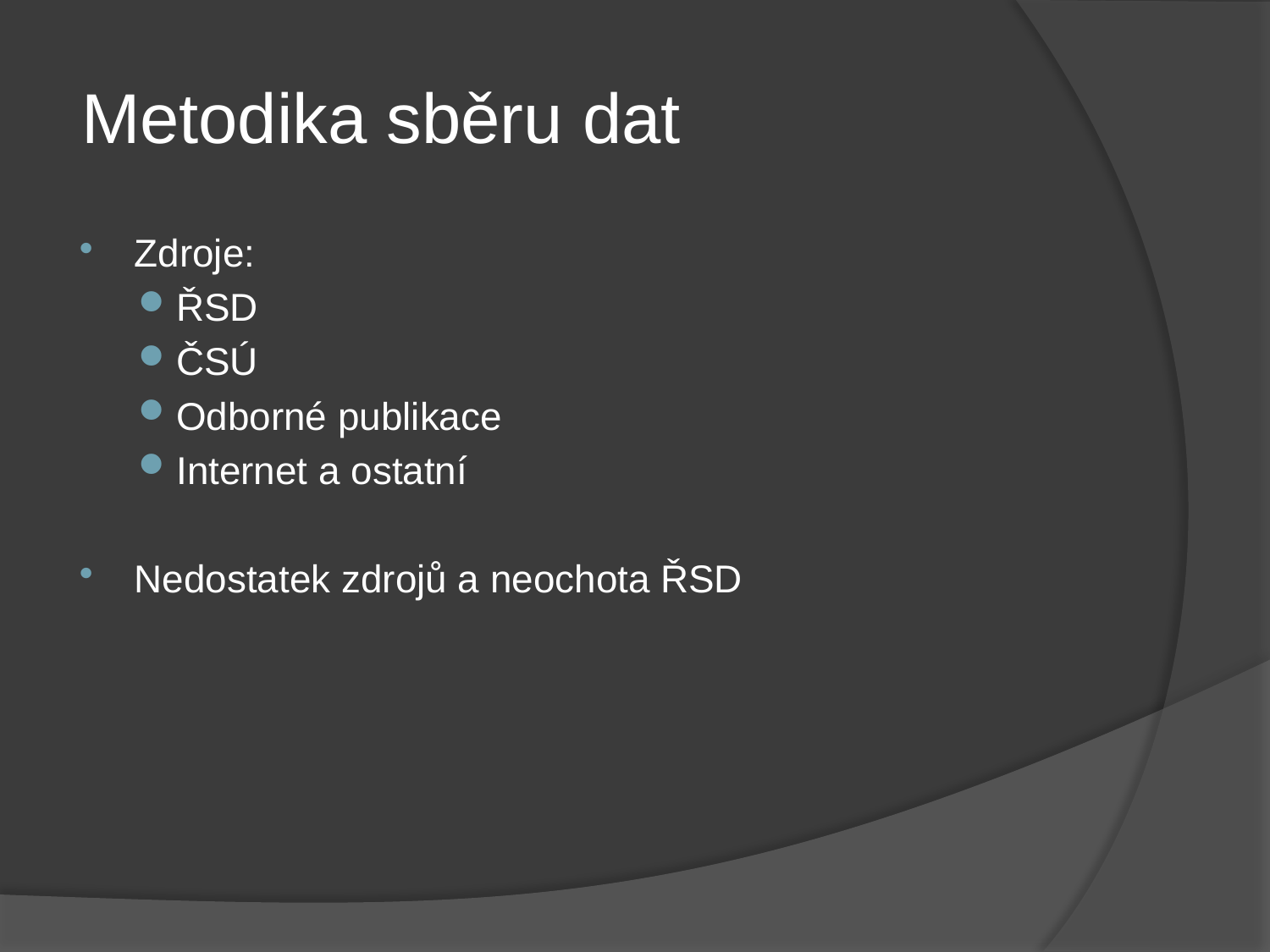

# Metodika sběru dat
Zdroje:
ŘSD
ČSÚ
Odborné publikace
Internet a ostatní

Nedostatek zdrojů a neochota ŘSD